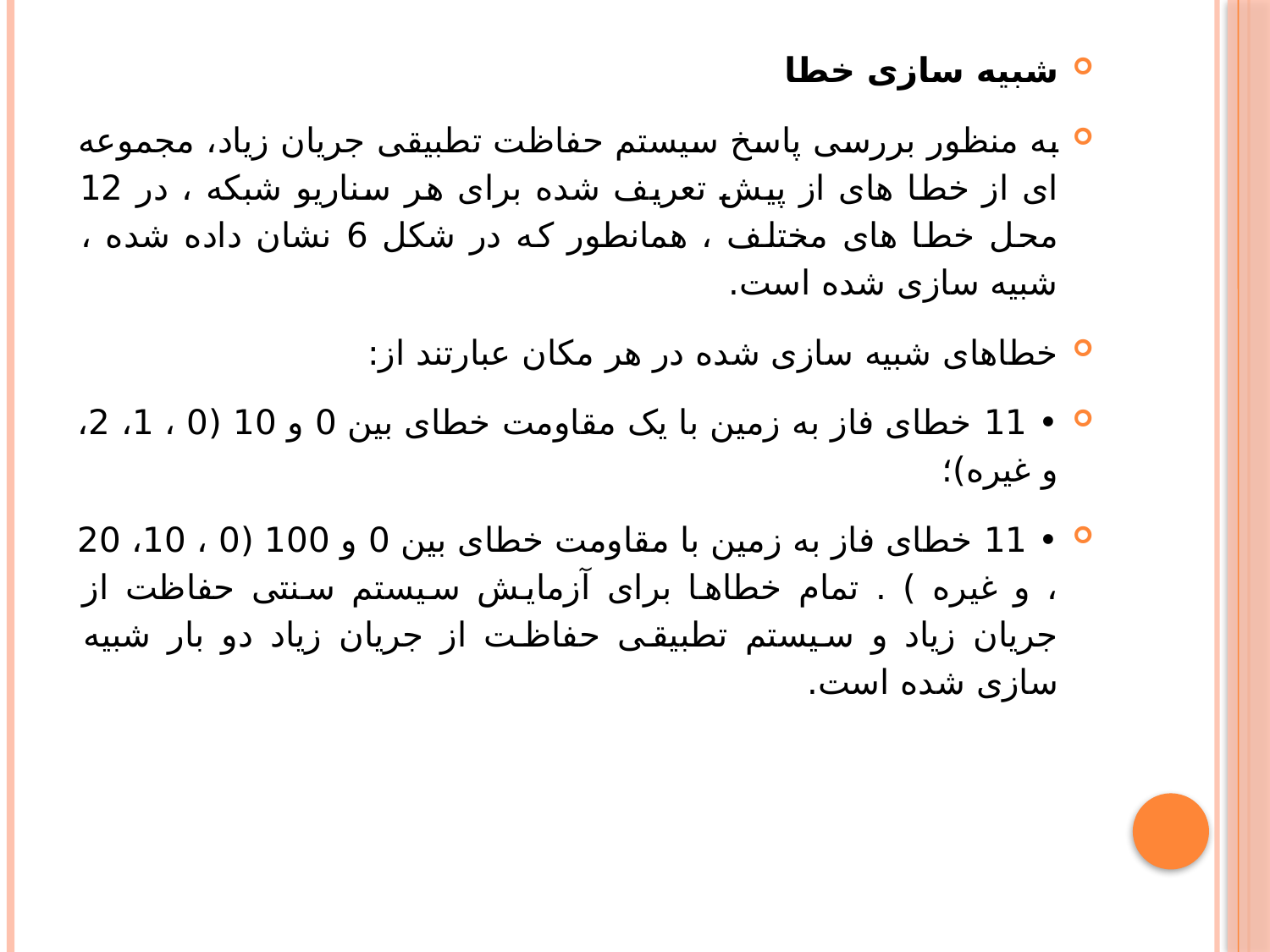

شبیه سازی خطا
به منظور بررسی پاسخ سیستم حفاظت تطبیقی جریان زیاد​​، مجموعه ای از خطا های از پیش تعریف شده برای هر سناریو شبکه ، در 12 محل خطا های مختلف ، همانطور که در شکل 6 نشان داده شده ، شبیه سازی شده است.
خطاهای شبیه سازی شده در هر مکان عبارتند از:
• 11 خطای فاز به زمین با یک مقاومت خطای بین 0 و 10 (0 ، 1، 2، و غیره)؛
• 11 خطای فاز به زمین با مقاومت خطای بین 0 و 100 (0 ، 10، 20 ، و غیره ) . تمام خطاها برای آزمایش سیستم سنتی حفاظت از جریان زیاد و سیستم تطبیقی حفاظت از جریان زیاد دو بار ​​شبیه سازی شده است.